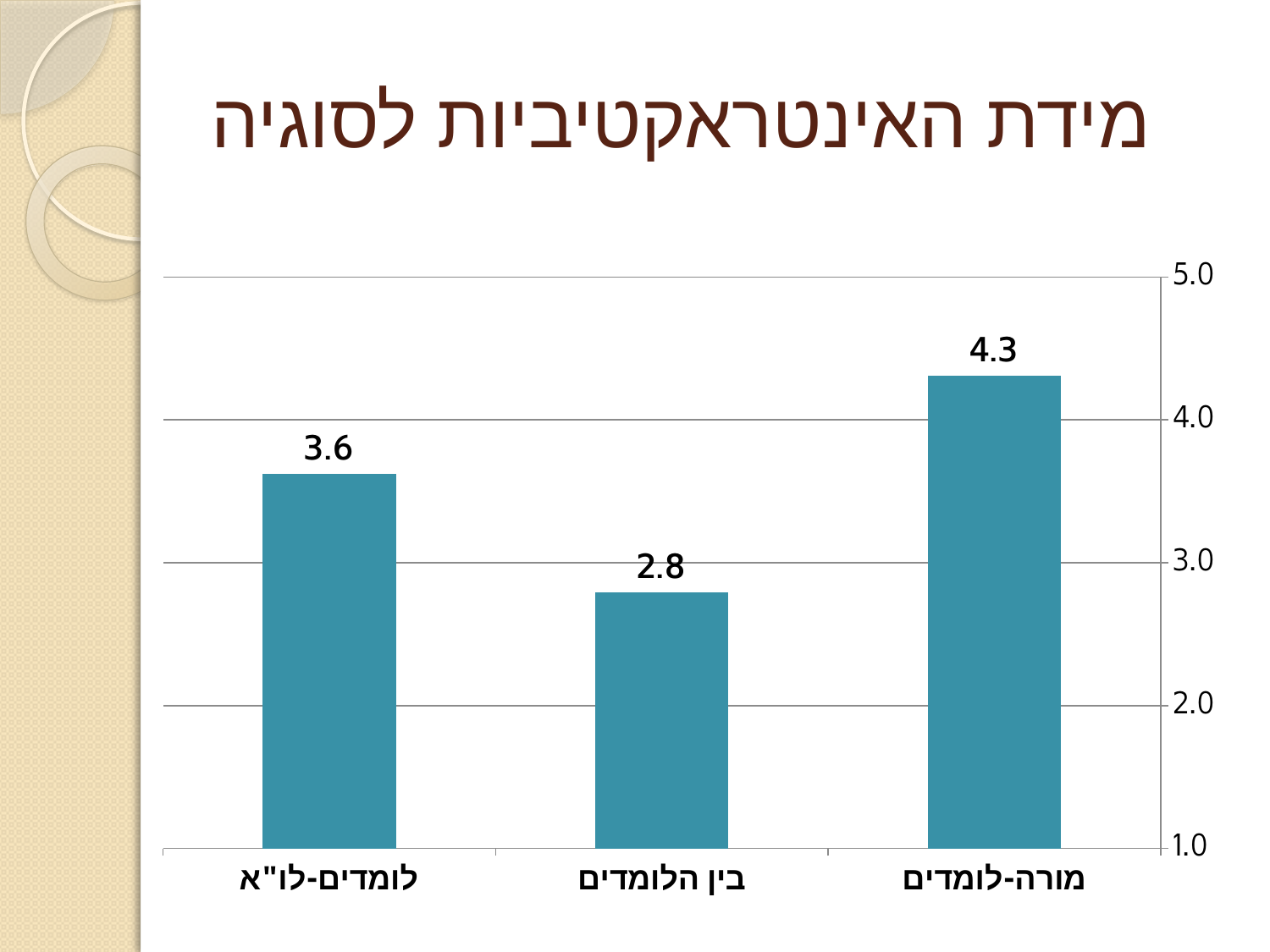

# מידת האינטראקטיביות לסוגיה

### Chart

| Category |  |
|---|---|
| מורה-לומדים | 4.3103448275861656 |
| בין הלומדים | 2.793103448275865 |
| לומדים-לו"א | 3.6206896551724252 |